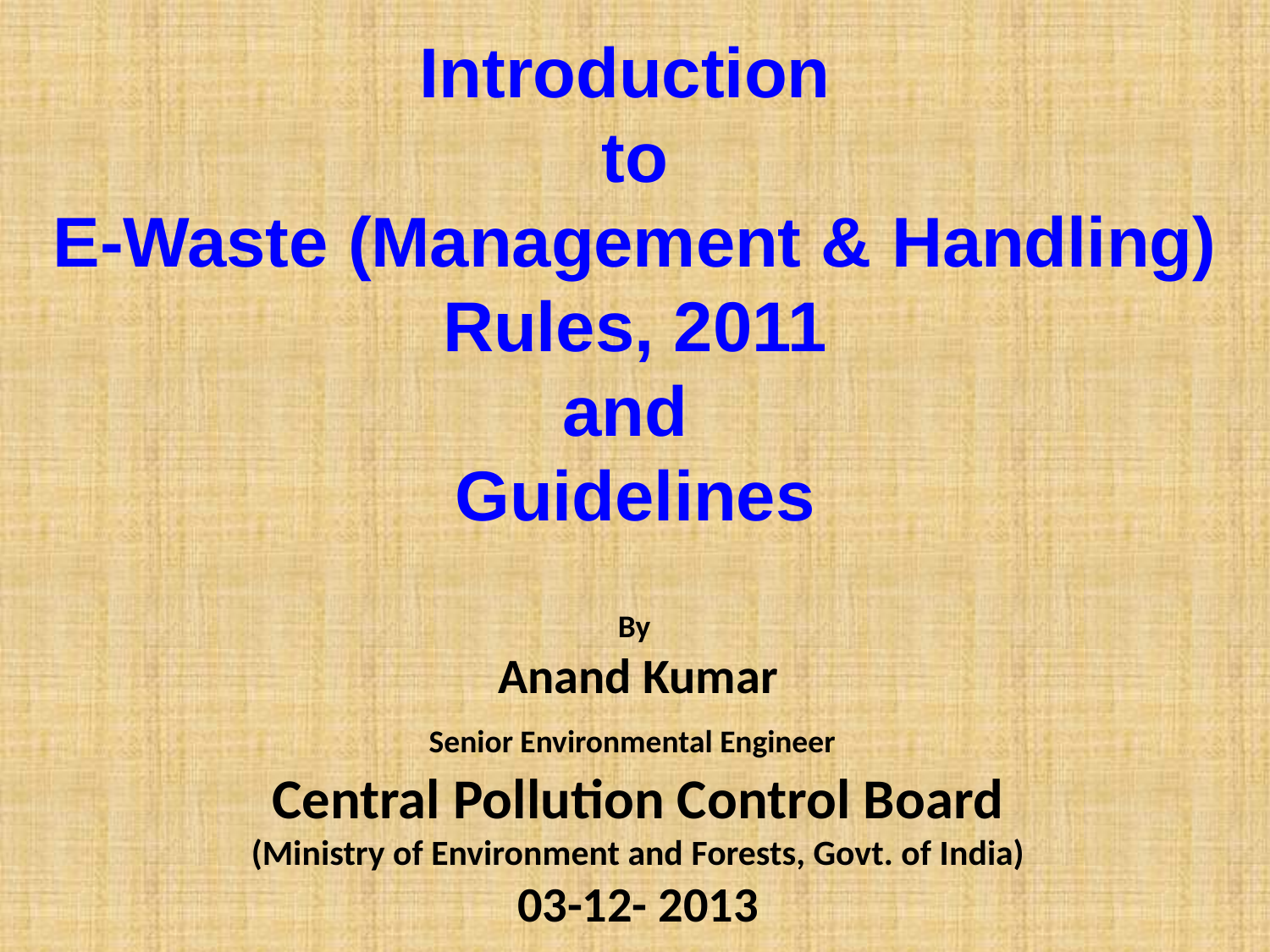

Introduction
to
E-Waste (Management & Handling) Rules, 2011
and
Guidelines
By
Anand Kumar
Senior Environmental Engineer
Central Pollution Control Board
(Ministry of Environment and Forests, Govt. of India)
03-12- 2013